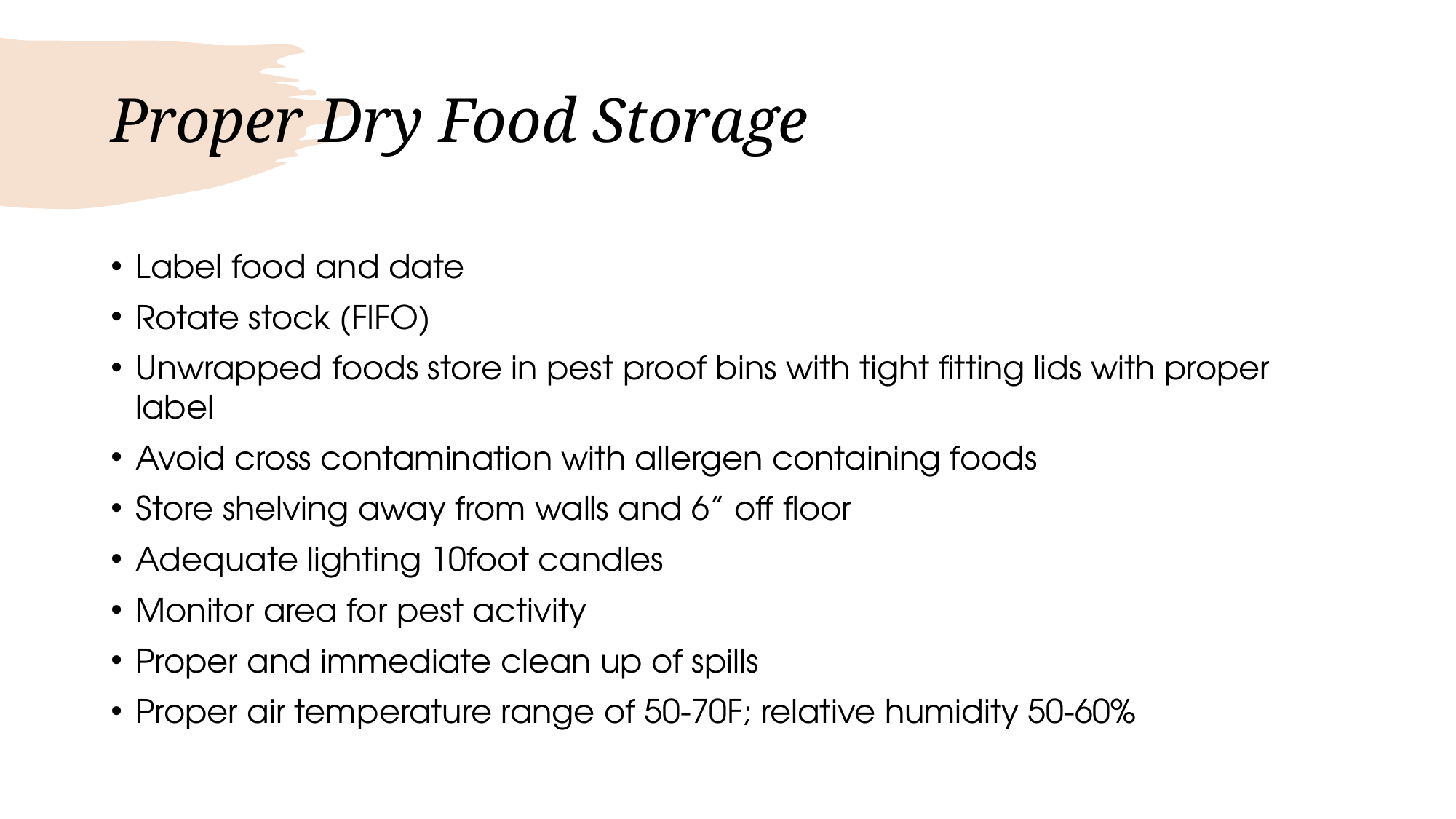

# Proper Dry Food Storage
Label food and date
Rotate stock (FIFO)
Unwrapped foods store in pest proof bins with tight fitting lids with proper label
Avoid cross contamination with allergen containing foods
Store shelving away from walls and 6” off floor
Adequate lighting 10foot candles
Monitor area for pest activity
Proper and immediate clean up of spills
Proper air temperature range of 50-70F; relative humidity 50-60%